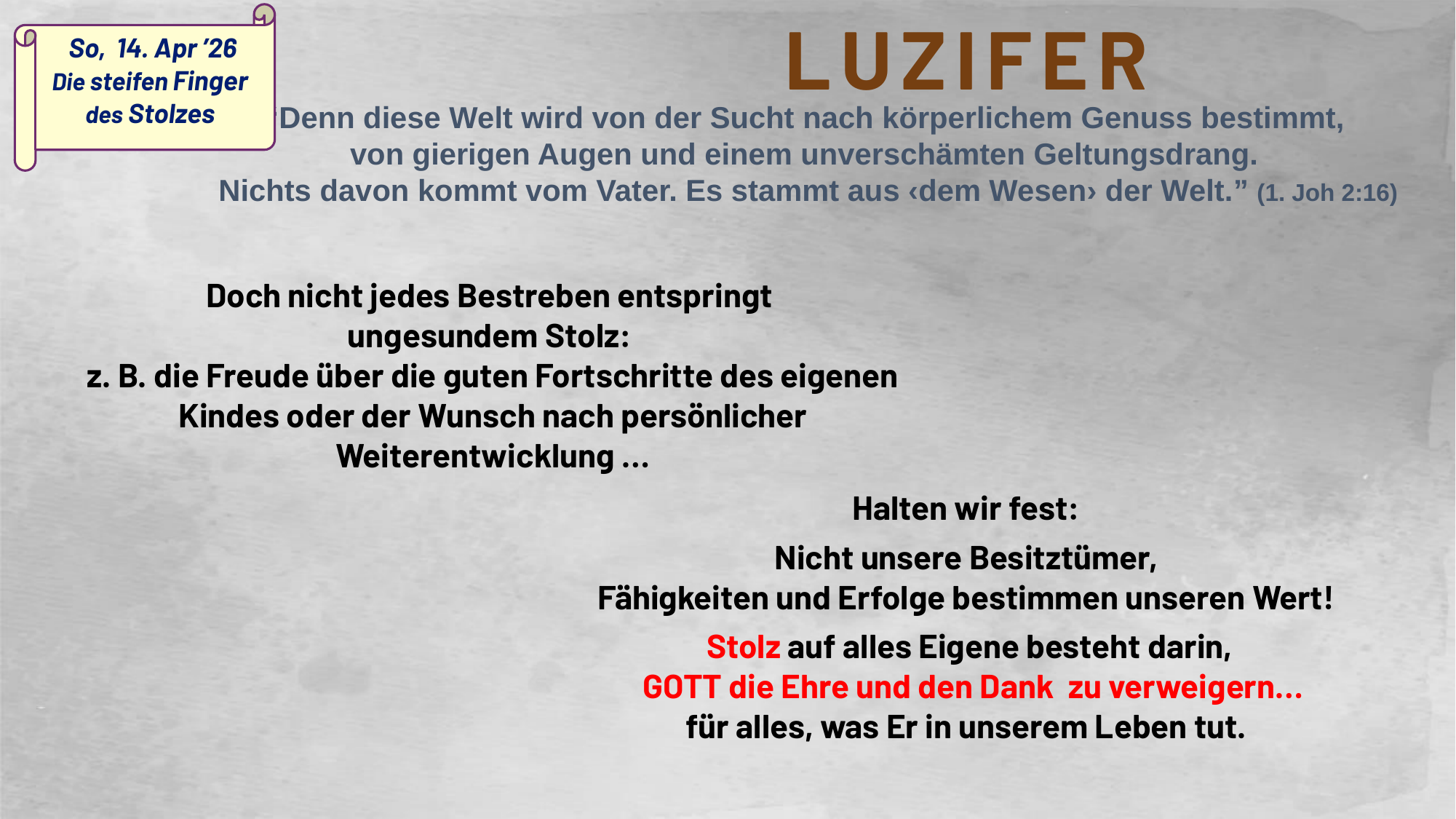

LUZIFER
	 So,  14. Apr ’26
Die steifen Finger des Stolzes
“Denn diese Welt wird von der Sucht nach körperlichem Genuss bestimmt,
von gierigen Augen und einem unverschämten Geltungsdrang.
Nichts davon kommt vom Vater. Es stammt aus ‹dem Wesen› der Welt.” (1. Joh 2:16)
Doch nicht jedes Bestreben entspringt
ungesundem Stolz:
z. B. die Freude über die guten Fortschritte des eigenen Kindes oder der Wunsch nach persönlicher Weiterentwicklung …
Halten wir fest:
Nicht unsere Besitztümer,
Fähigkeiten und Erfolge bestimmen unseren Wert!
Stolz auf alles Eigene besteht darin,
 GOTT die Ehre und den Dank  zu verweigern…
für alles, was Er in unserem Leben tut.